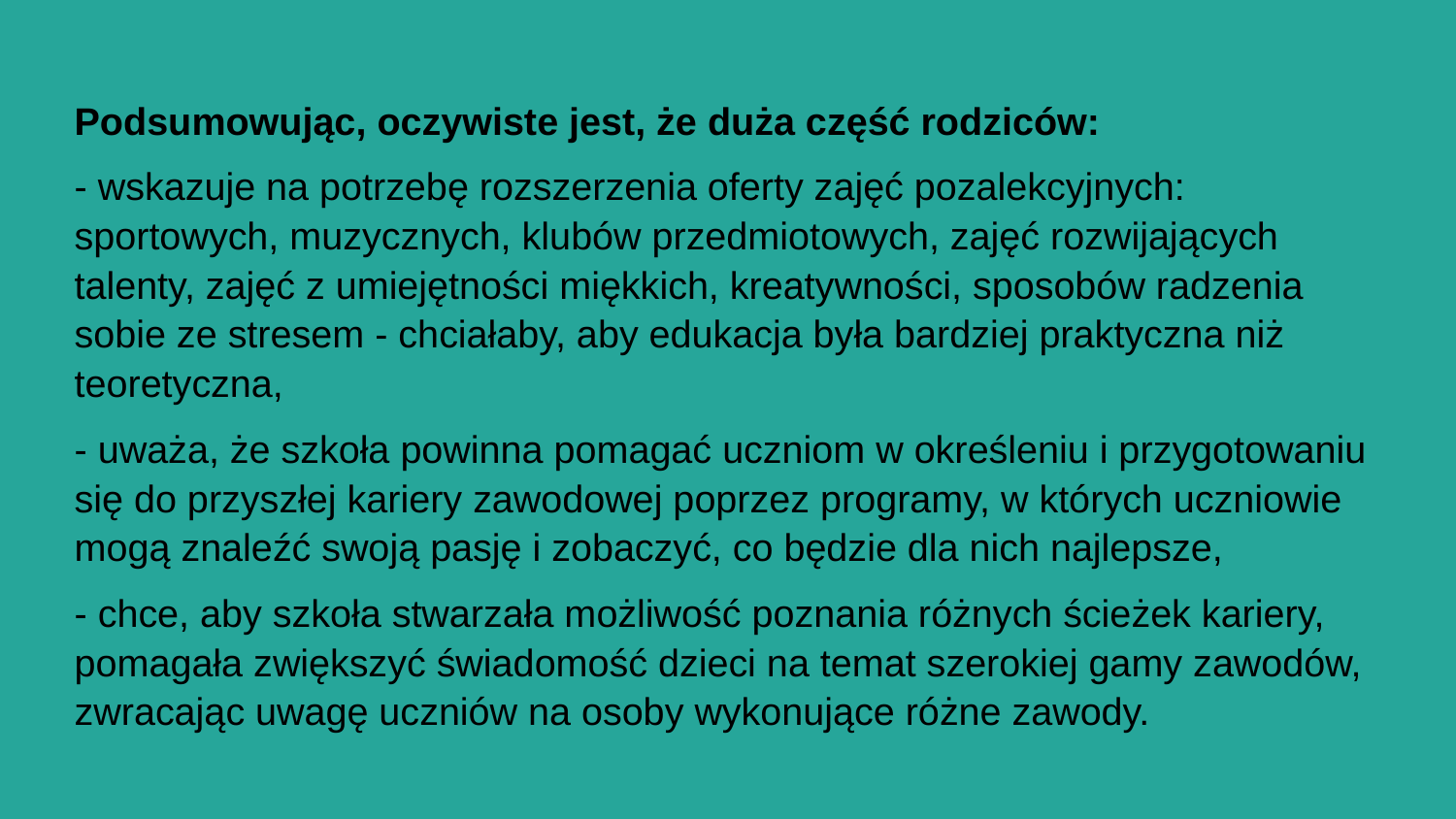

Podsumowując, oczywiste jest, że duża część rodziców:
- wskazuje na potrzebę rozszerzenia oferty zajęć pozalekcyjnych: sportowych, muzycznych, klubów przedmiotowych, zajęć rozwijających talenty, zajęć z umiejętności miękkich, kreatywności, sposobów radzenia sobie ze stresem - chciałaby, aby edukacja była bardziej praktyczna niż teoretyczna,
- uważa, że szkoła powinna pomagać uczniom w określeniu i przygotowaniu się do przyszłej kariery zawodowej poprzez programy, w których uczniowie mogą znaleźć swoją pasję i zobaczyć, co będzie dla nich najlepsze,
- chce, aby szkoła stwarzała możliwość poznania różnych ścieżek kariery, pomagała zwiększyć świadomość dzieci na temat szerokiej gamy zawodów, zwracając uwagę uczniów na osoby wykonujące różne zawody.